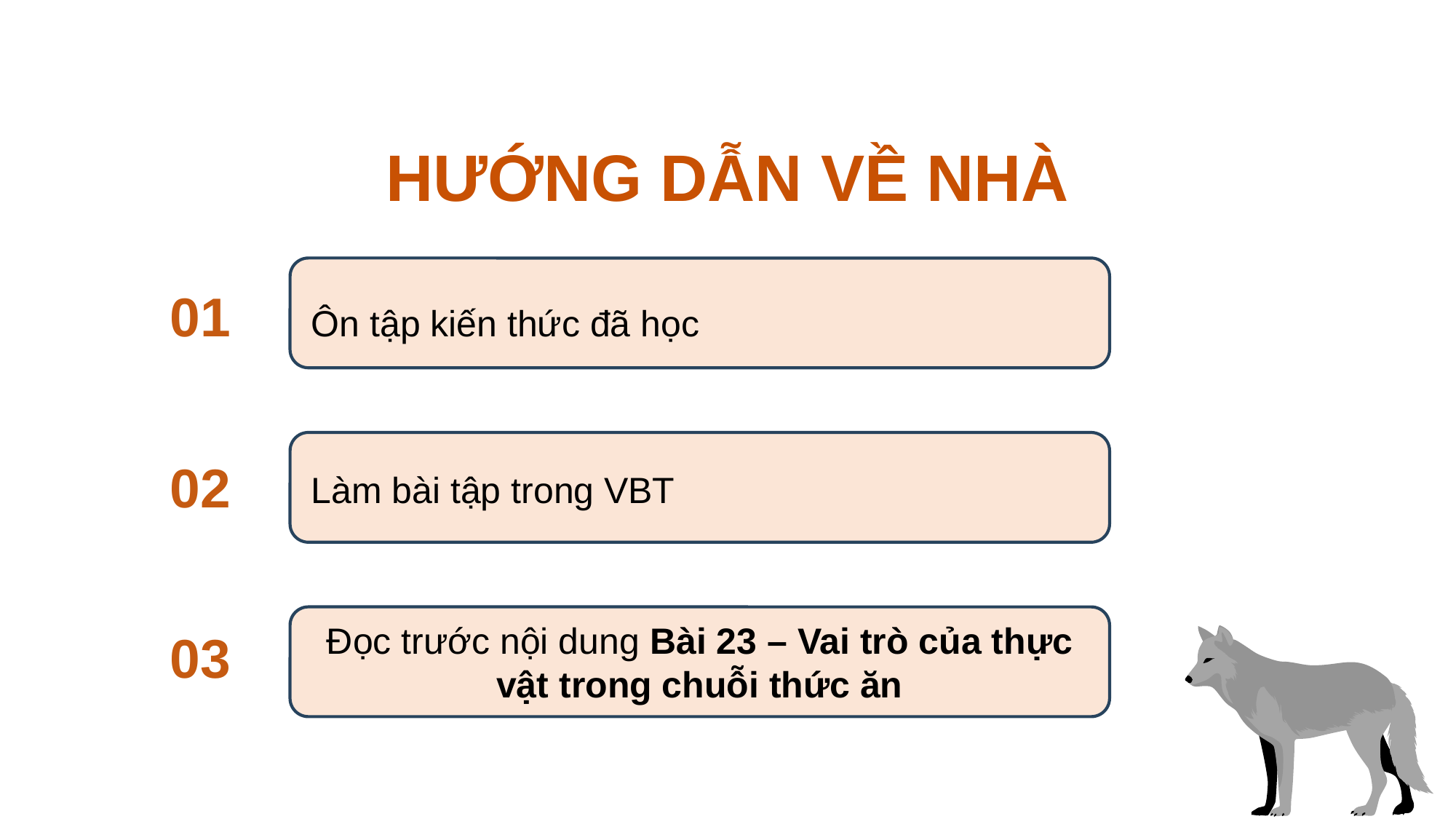

HƯỚNG DẪN VỀ NHÀ

# 01
Ôn tập kiến thức đã học

Làm bài tập trong VBT
02
Đọc trước nội dung Bài 23 – Vai trò của thực vật trong chuỗi thức ăn
03